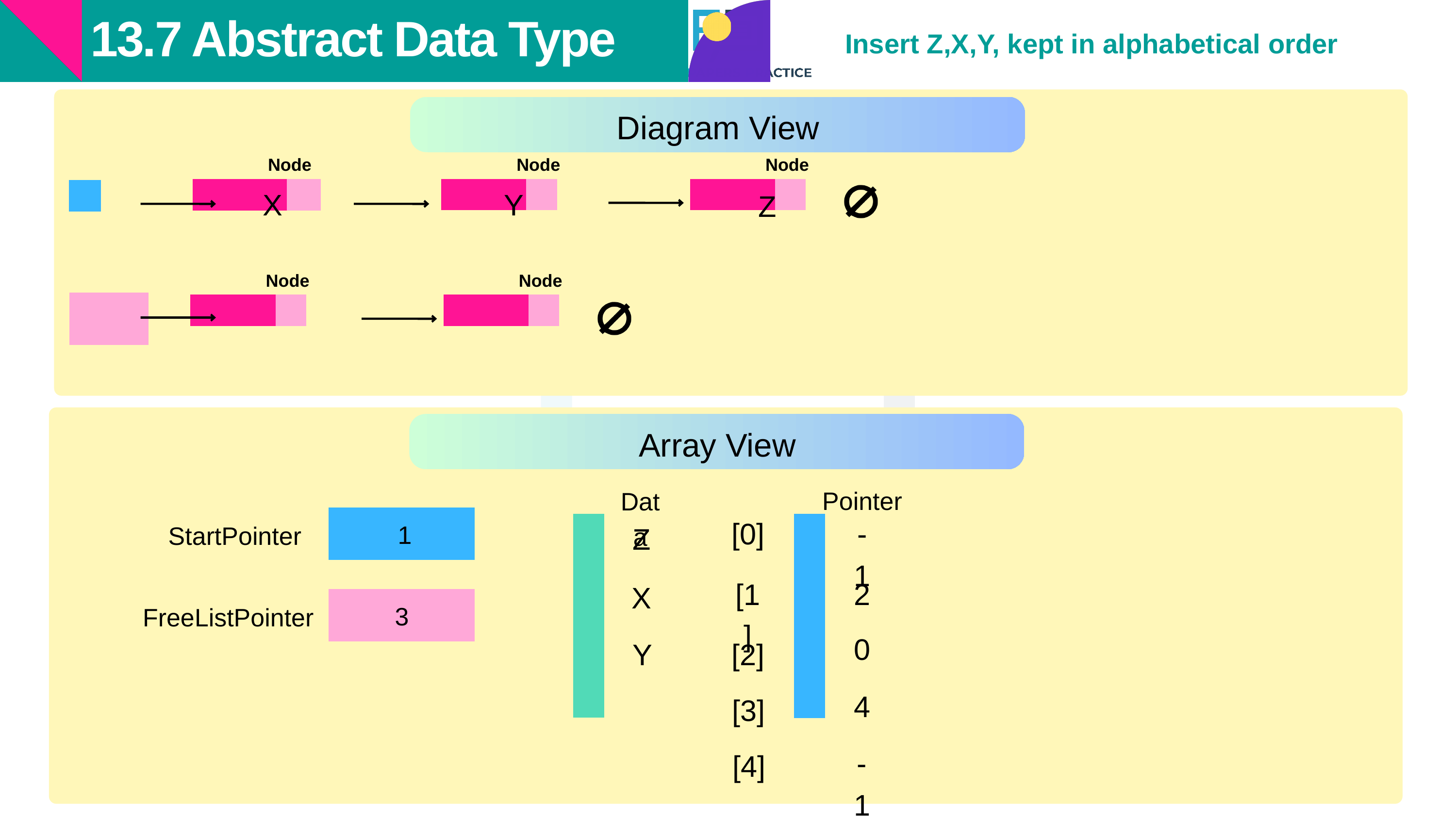

13.7 Abstract Data Type

Insert Z,X,Y, kept in alphabetical order

Diagram View
Node
Node
Node
|  |  |
| --- | --- |
|  |  |
| --- | --- |
|  |  |
| --- | --- |
|  |
| --- |
X
Y
Z

Node
Node

|  |  |
| --- | --- |
|  |  |
| --- | --- |

Array View
Pointer
Data

[0]
-1
|  |
| --- |
|  |
|  |
|  |
|  |
|  |
| --- |
|  |
|  |
|  |
|  |
1
Z
StartPointer
[1]
2
X

3
FreeListPointer
0
Y
[2]
4
[3]
-1
[4]